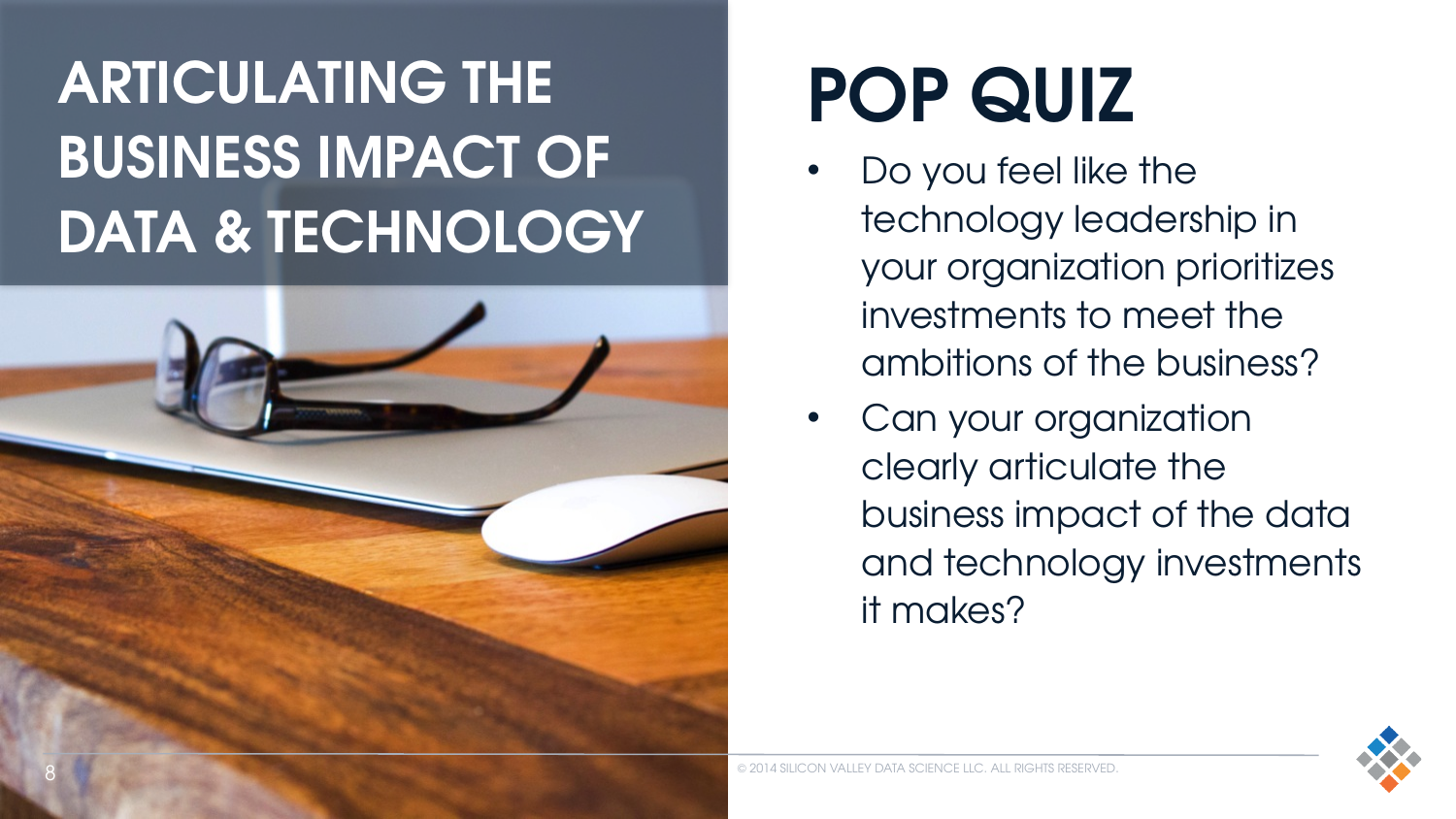

Articulating the business impact of data & Technology
POP QUIZ
Do you feel like the technology leadership in your organization prioritizes investments to meet the ambitions of the business?
Can your organization clearly articulate the business impact of the data and technology investments it makes?